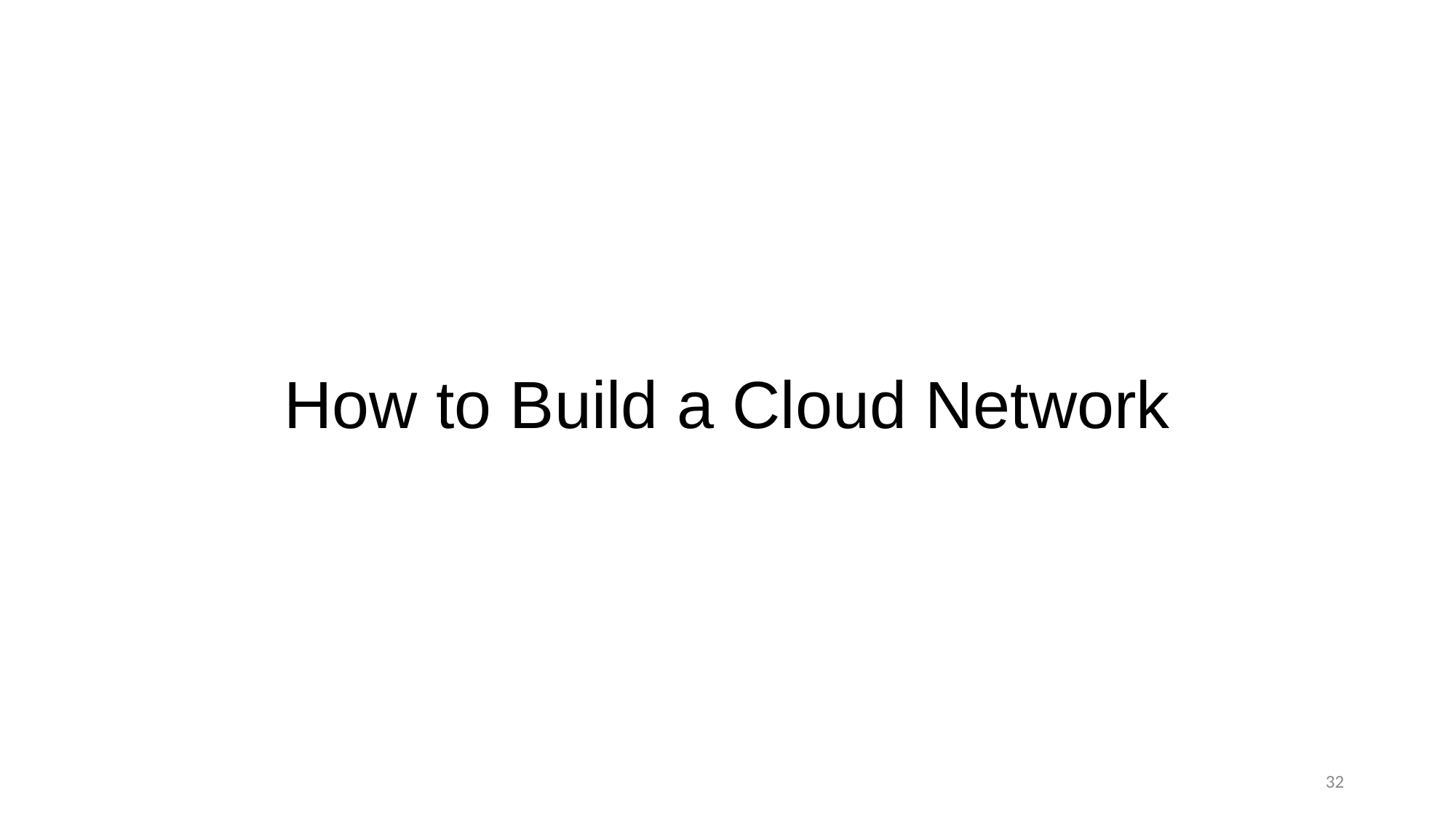

How to Build a Cloud Network
32